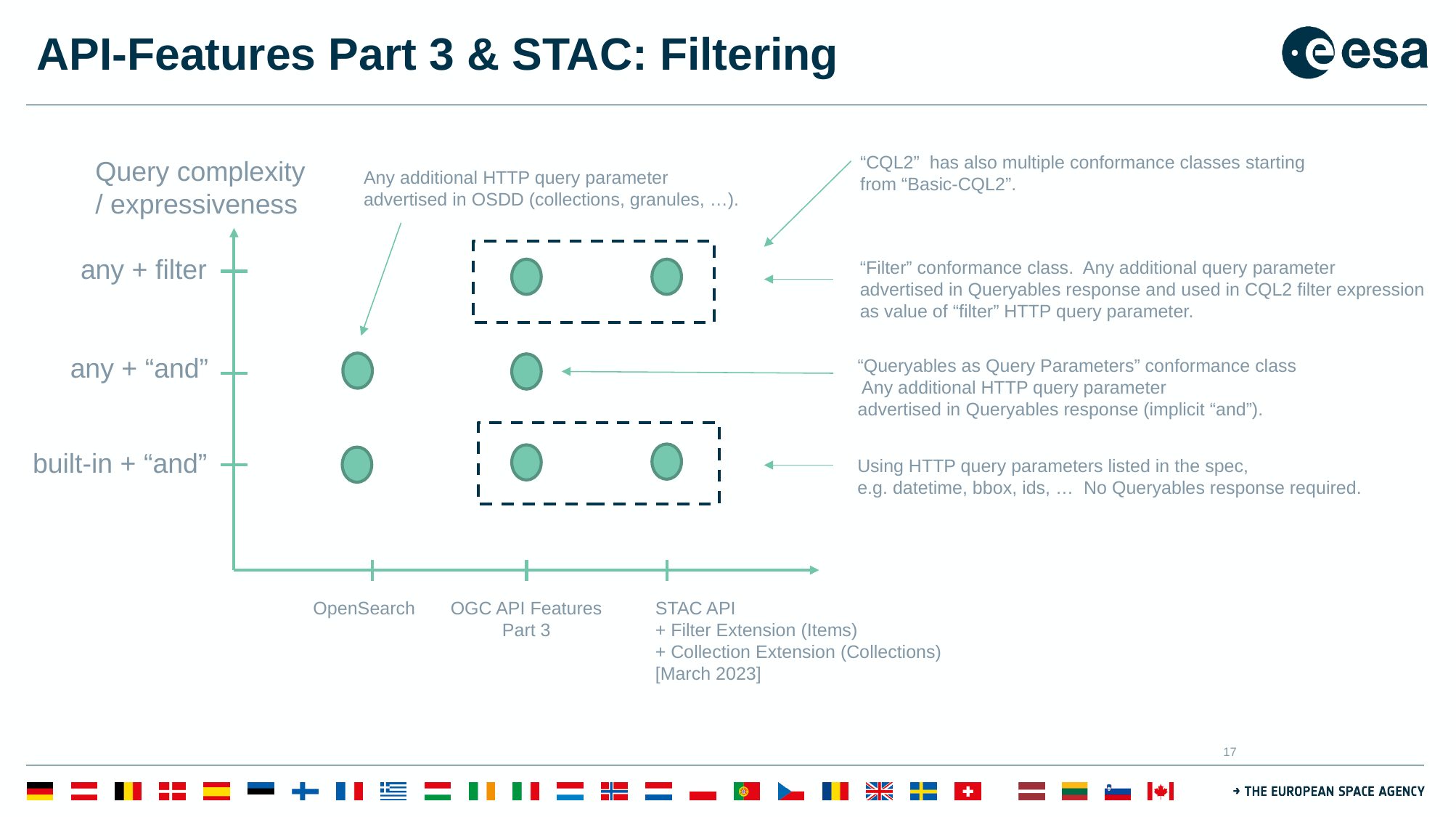

# API-Features Part 3 & STAC: Filtering
“CQL2”  has also multiple conformance classes starting
from “Basic-CQL2”.
Query complexity
/ expressiveness
Any additional HTTP query parameter
advertised in OSDD (collections, granules, …).

any + filter
“Filter” conformance class.  Any additional query parameter
advertised in Queryables response and used in CQL2 filter expression
as value of “filter” HTTP query parameter.

any + “and”
“Queryables as Query Parameters” conformance class
 Any additional HTTP query parameter
advertised in Queryables response (implicit “and”).

built-in + “and”

Using HTTP query parameters listed in the spec,
e.g. datetime, bbox, ids, …  No Queryables response required.
STAC API
+ Filter Extension (Items)
+ Collection Extension (Collections)
[March 2023]
OpenSearch
OGC API Features
Part 3